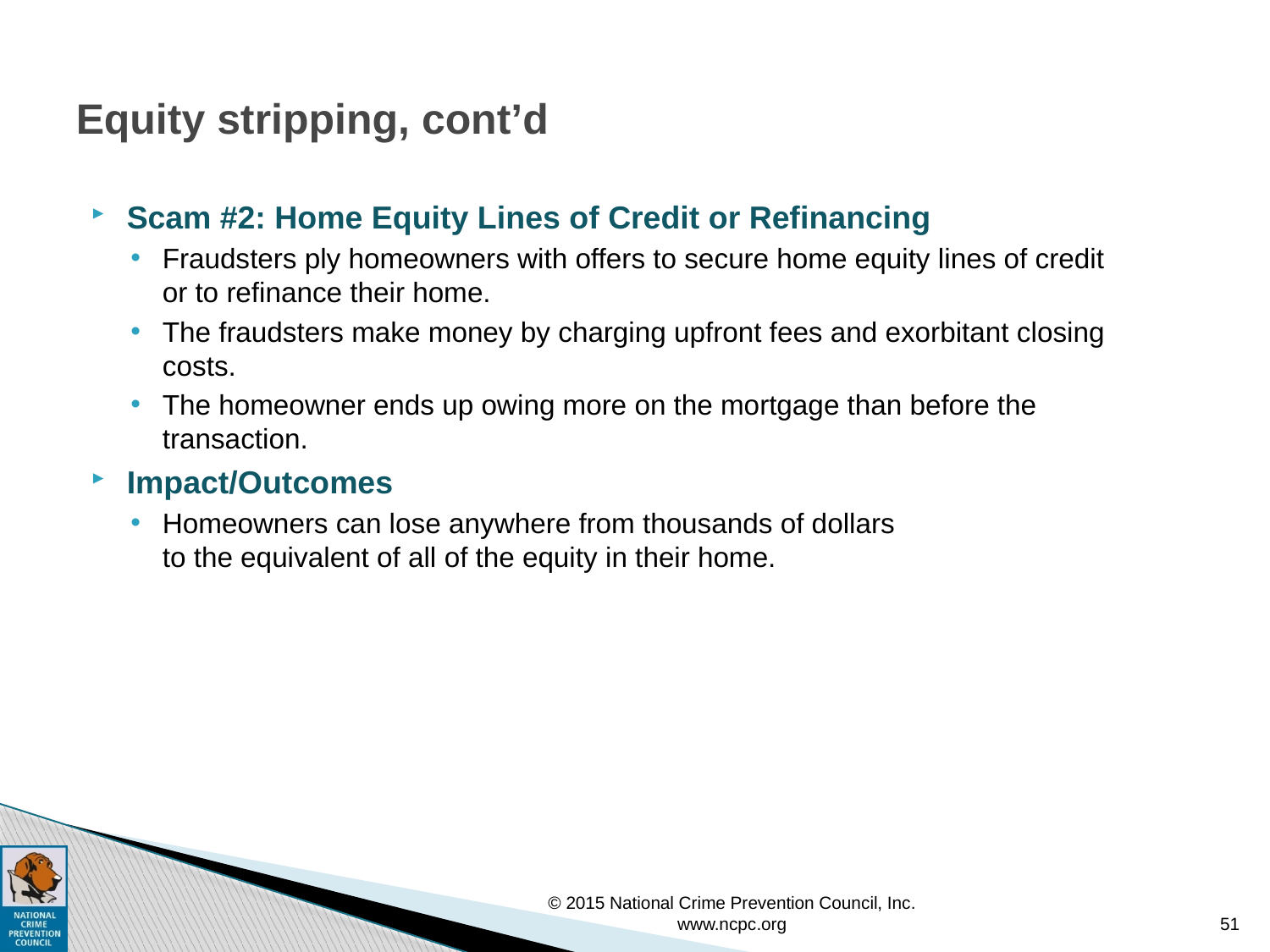

# Equity stripping, cont’d
Scam #2: Home Equity Lines of Credit or Refinancing
Fraudsters ply homeowners with offers to secure home equity lines of credit or to refinance their home.
The fraudsters make money by charging upfront fees and exorbitant closing costs.
The homeowner ends up owing more on the mortgage than before the transaction.
Impact/Outcomes
Homeowners can lose anywhere from thousands of dollars
to the equivalent of all of the equity in their home.

© 2015 National Crime Prevention Council, Inc. www.ncpc.org
51